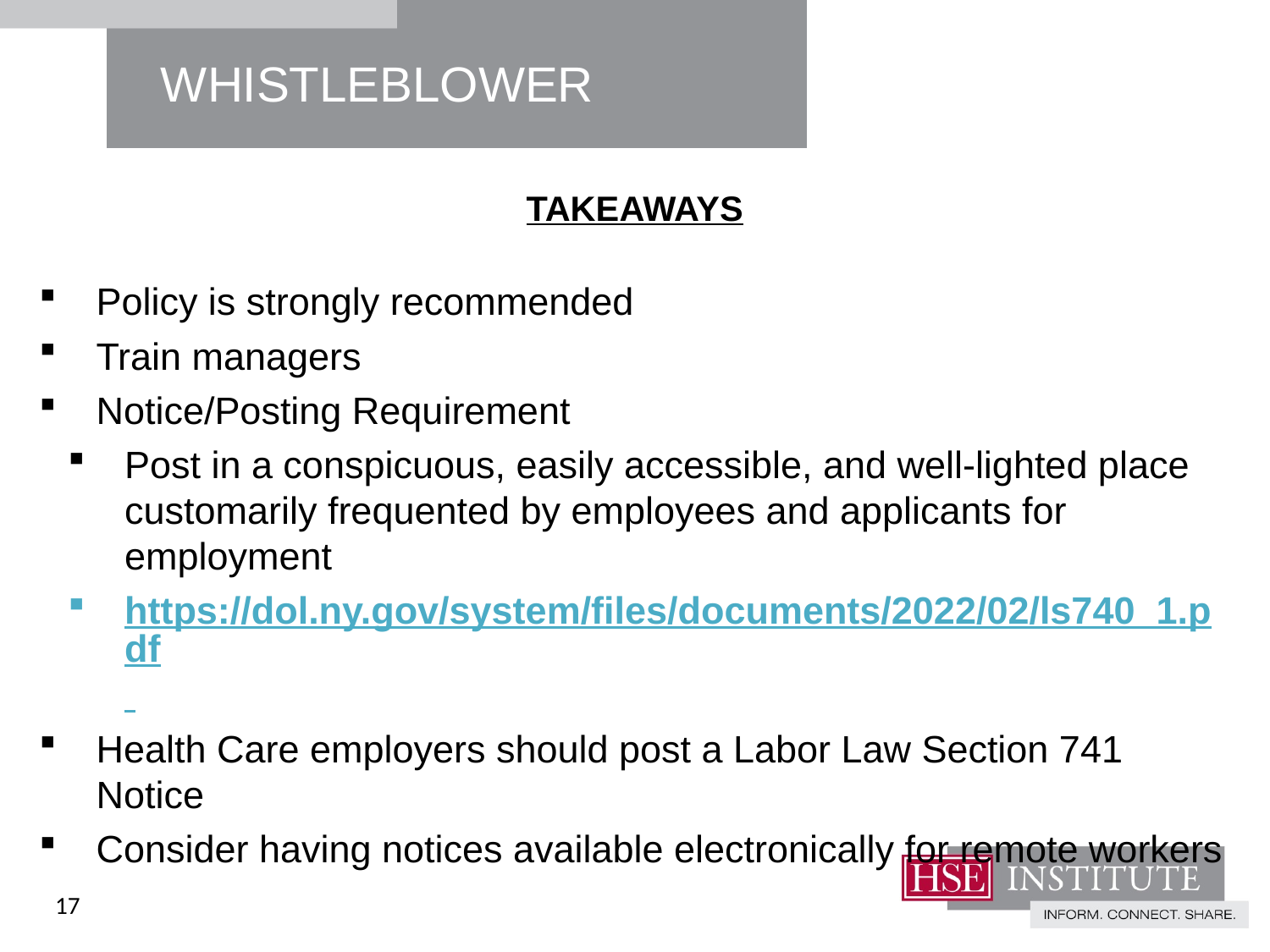

# WHISTLEBLOWER
TAKEAWAYS

Policy is strongly recommended
Train managers
Notice/Posting Requirement
Post in a conspicuous, easily accessible, and well-lighted place customarily frequented by employees and applicants for employment
https://dol.ny.gov/system/files/documents/2022/02/ls740_1.pdf
Health Care employers should post a Labor Law Section 741 Notice
Consider having notices available electronically for remote workers

17